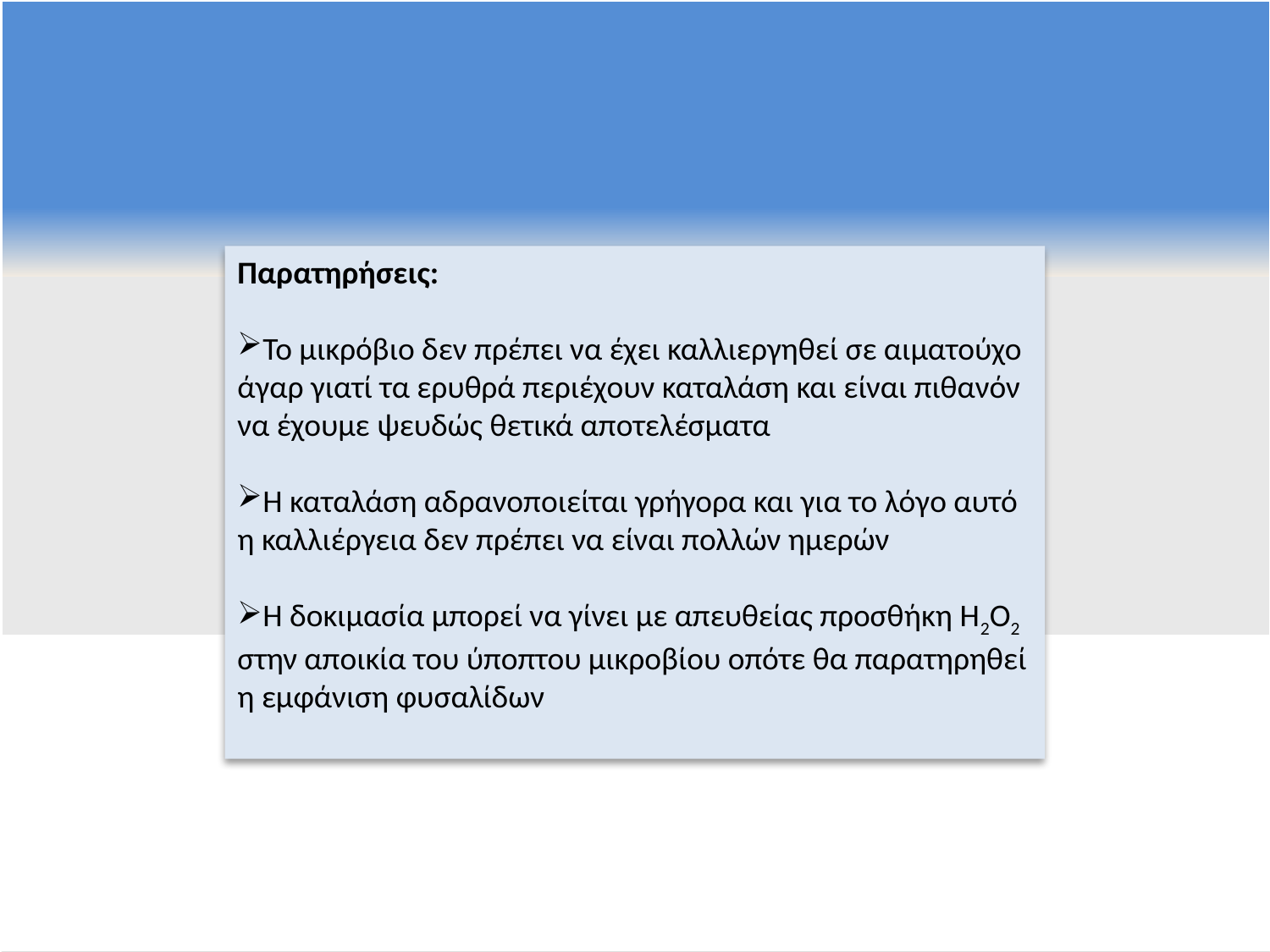

Παρατηρήσεις:

Το μικρόβιο δεν πρέπει να έχει καλλιεργηθεί σε αιματούχο άγαρ γιατί τα ερυθρά περιέχουν καταλάση και είναι πιθανόν να έχουμε ψευδώς θετικά αποτελέσματα

Η καταλάση αδρανοποιείται γρήγορα και για το λόγο αυτό η καλλιέργεια δεν πρέπει να είναι πολλών ημερών

Η δοκιμασία μπορεί να γίνει με απευθείας προσθήκη Η2Ο2  στην αποικία του ύποπτου μικροβίου οπότε θα παρατηρηθεί η εμφάνιση φυσαλίδων